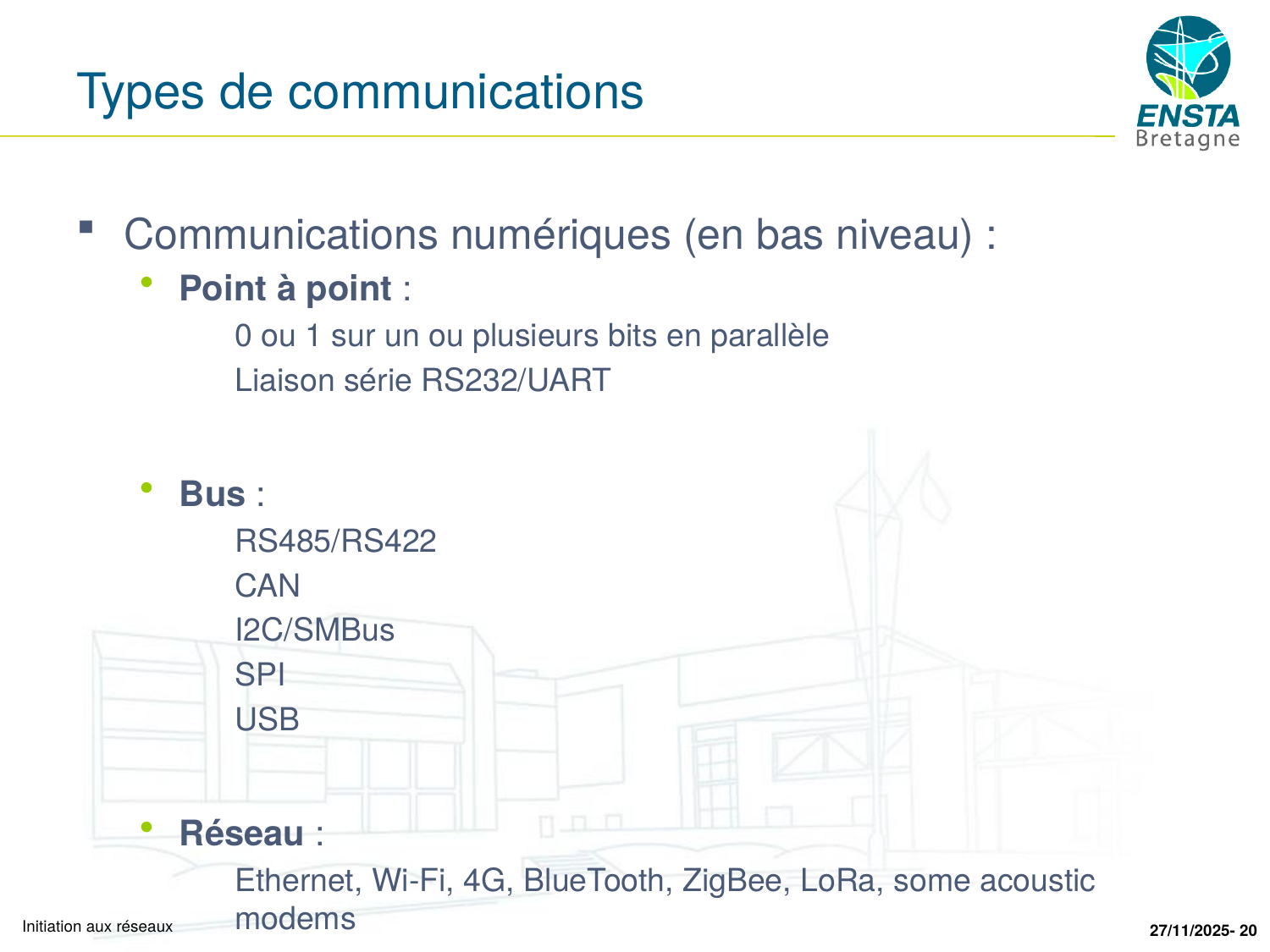

# Types de communications
Communications numériques (en bas niveau) :
Point à point :
	0 ou 1 sur un ou plusieurs bits en parallèle
	Liaison série RS232/UART

Bus :
	RS485/RS422
	CAN
	I2C/SMBus
	SPI
	USB

Réseau :
	Ethernet, Wi-Fi, 4G, BlueTooth, ZigBee, LoRa, some acoustic modems